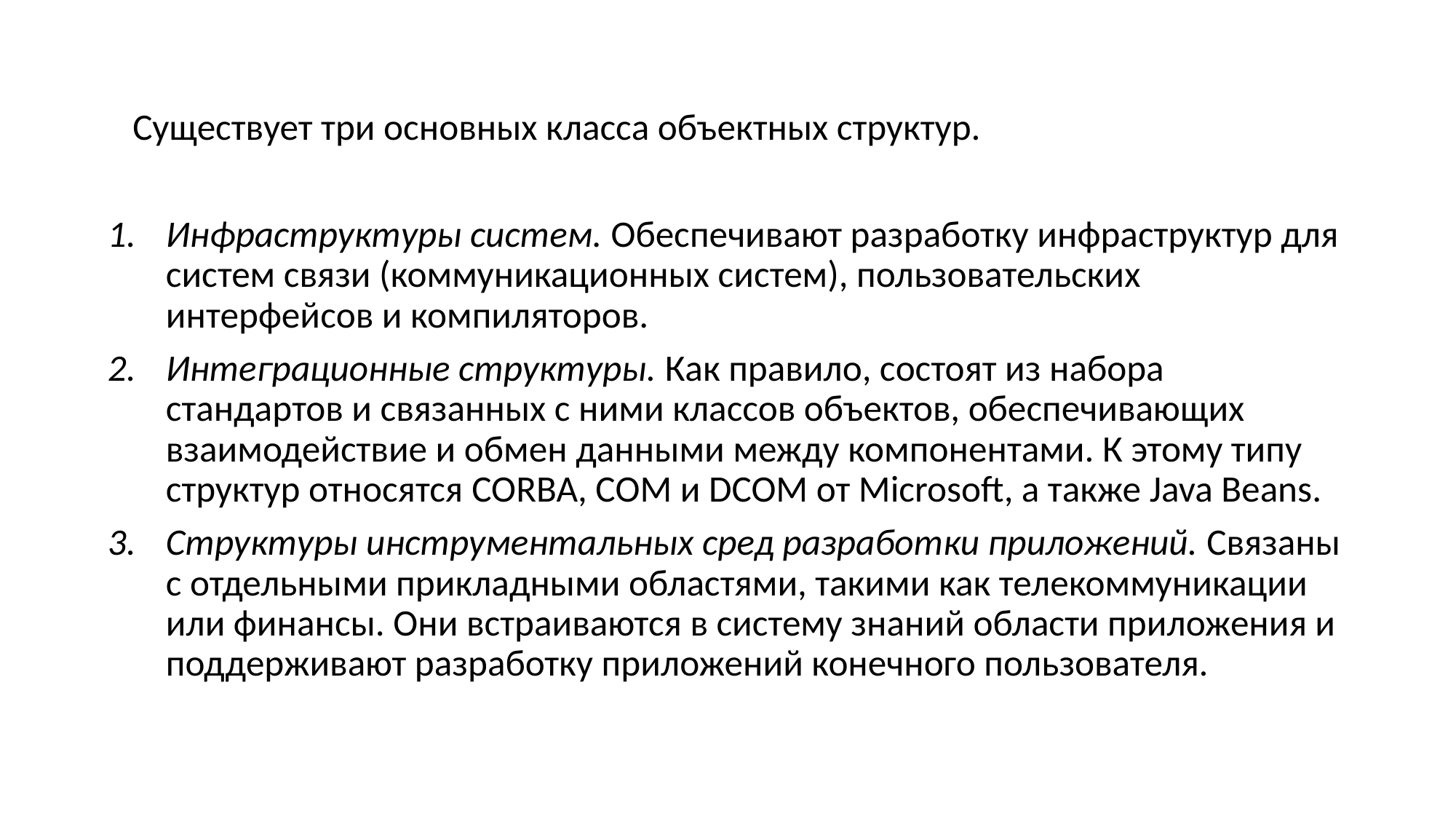

Существует три основных класса объектных структур.

Инфраструктуры систем. Обеспечивают разработку инфраструктур для систем связи (коммуникационных систем), пользовательских интерфейсов и компиляторов.
Интеграционные структуры. Как правило, состоят из набора стандартов и связанных с ними классов объектов, обеспечивающих взаимодействие и обмен данными между компонентами. К этому типу структур относятся CORBA, СОМ и DCOM от Microsoft, а также Java Beans.
Структуры инструментальных сред разработки приложений. Связаны с отдельными прикладными областями, такими как телекоммуникации или финансы. Они встраиваются в систему знаний области приложения и поддерживают разработку приложений конечного пользователя.